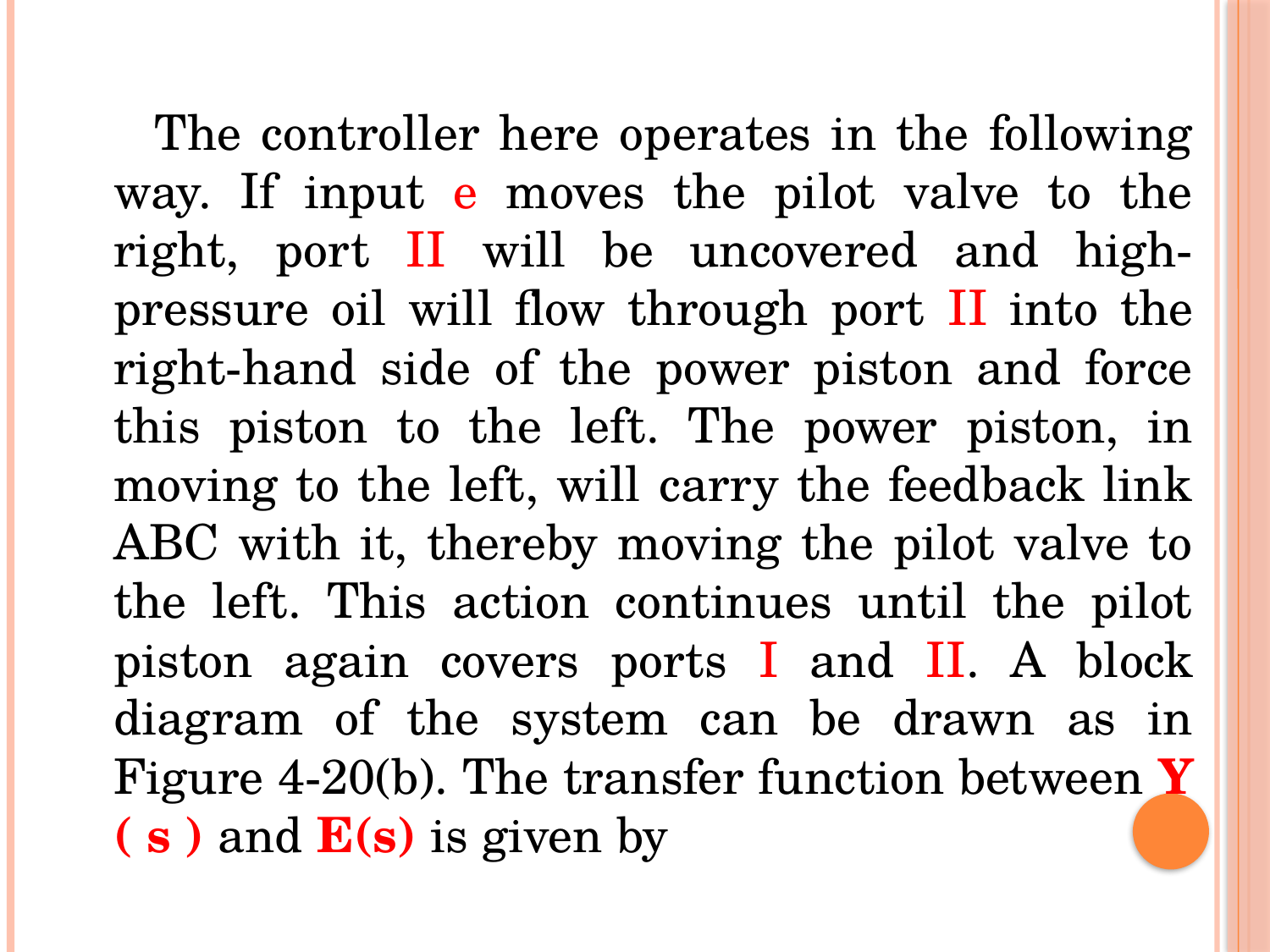

The controller here operates in the following way. If input e moves the pilot valve to the right, port II will be uncovered and high-pressure oil will flow through port II into the right-hand side of the power piston and force this piston to the left. The power piston, in moving to the left, will carry the feedback link ABC with it, thereby moving the pilot valve to the left. This action continues until the pilot piston again covers ports I and II. A block diagram of the system can be drawn as in Figure 4-20(b). The transfer function between Y ( s ) and E(s) is given by